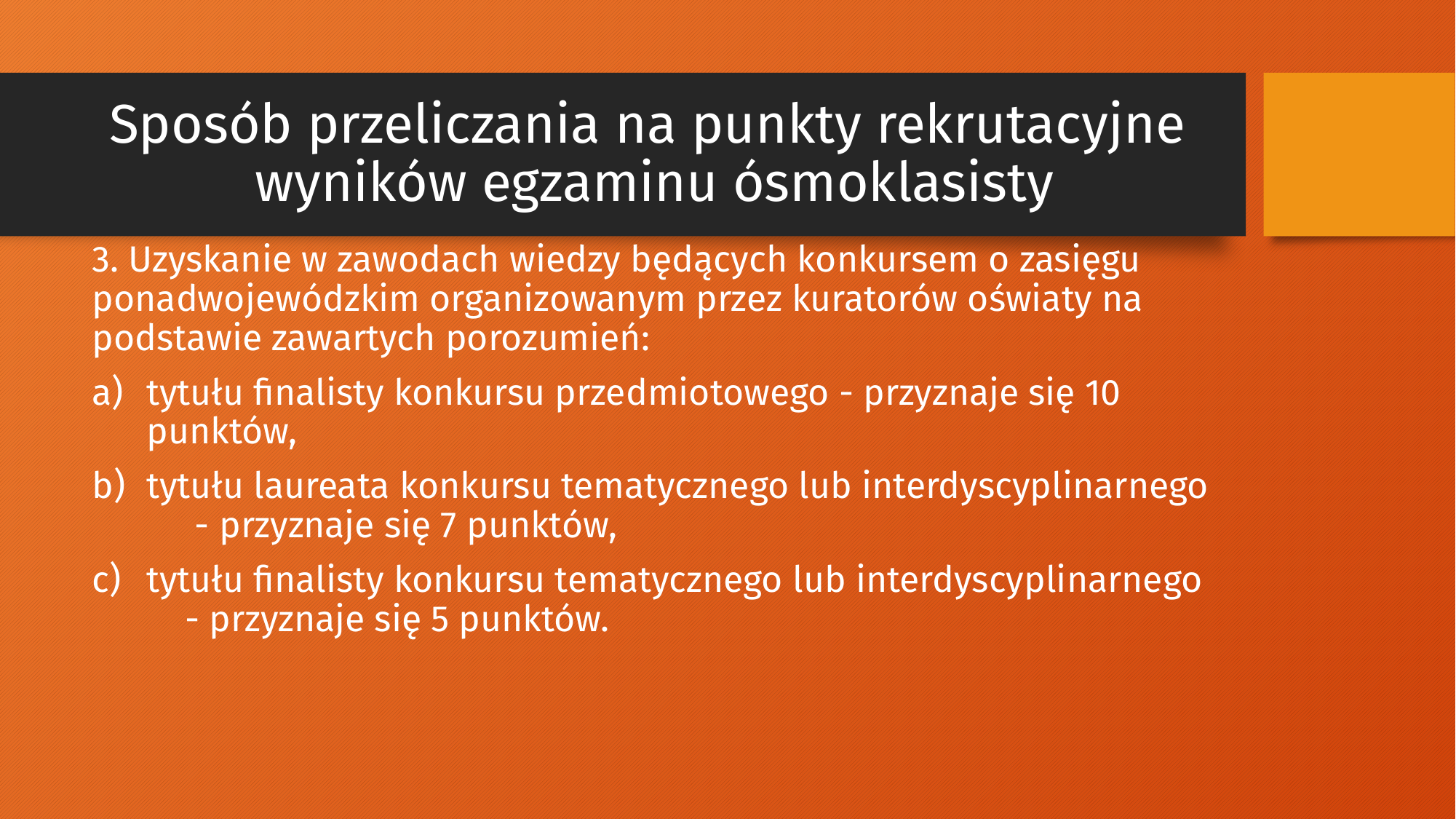

# Sposób przeliczania na punkty rekrutacyjne  wyników egzaminu ósmoklasisty
3. Uzyskanie w zawodach wiedzy będących konkursem o zasięgu ponadwojewódzkim organizowanym przez kuratorów oświaty na podstawie zawartych porozumień:
tytułu finalisty konkursu przedmiotowego - przyznaje się 10 punktów,
tytułu laureata konkursu tematycznego lub interdyscyplinarnego      - przyznaje się 7 punktów,
tytułu finalisty konkursu tematycznego lub interdyscyplinarnego      - przyznaje się 5 punktów.